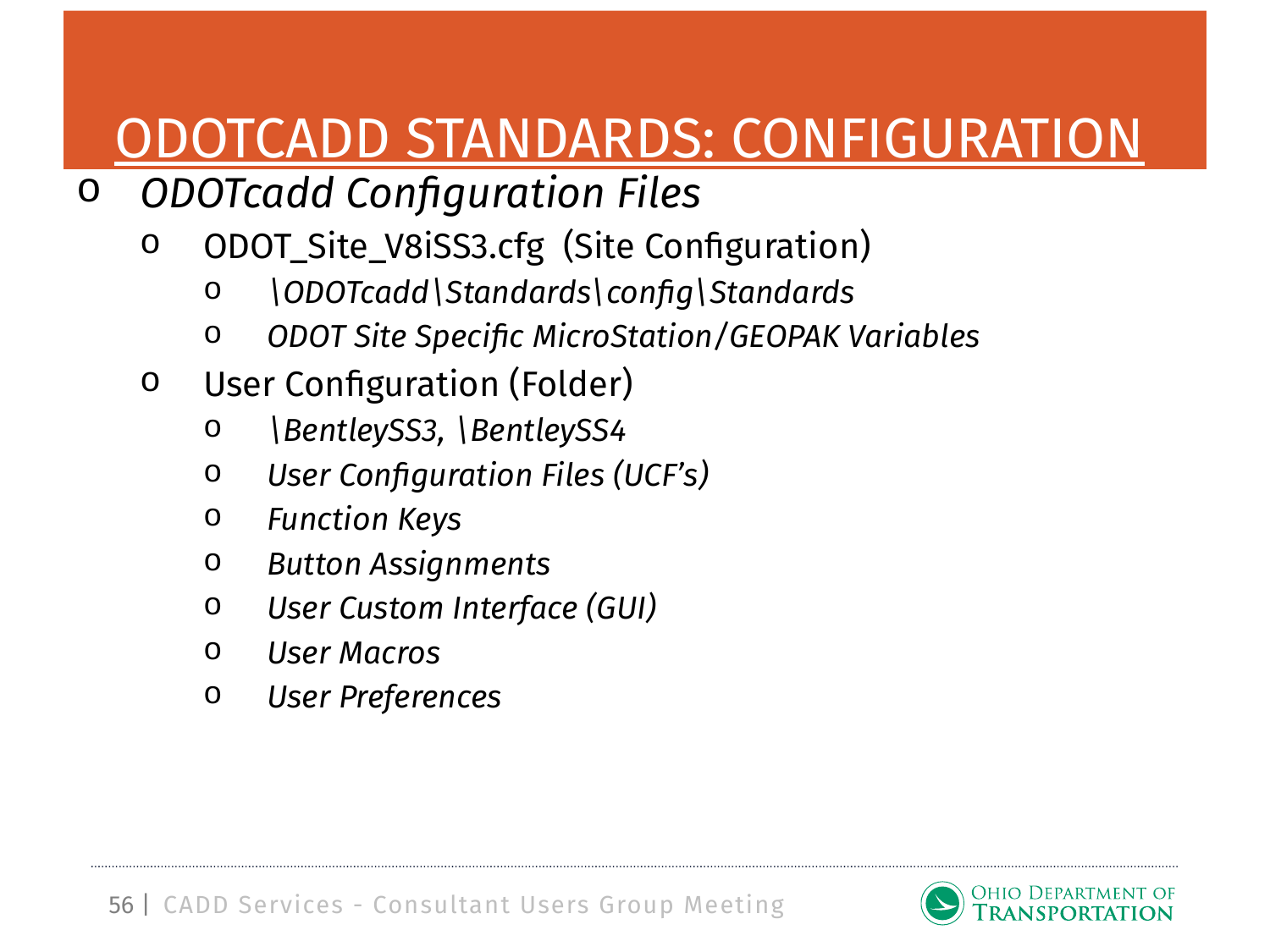

# ODOTcadd Standards: Configuration
ODOTcadd Configuration Files
ODOT_Site_V8iSS3.cfg  (Site Configuration)
\ODOTcadd\Standards\config\Standards
ODOT Site Specific MicroStation/GEOPAK Variables
User Configuration (Folder)
\BentleySS3, \BentleySS4
User Configuration Files (UCF’s)
Function Keys
Button Assignments
User Custom Interface (GUI)
User Macros
User Preferences
CADD Services - Consultant Users Group Meeting